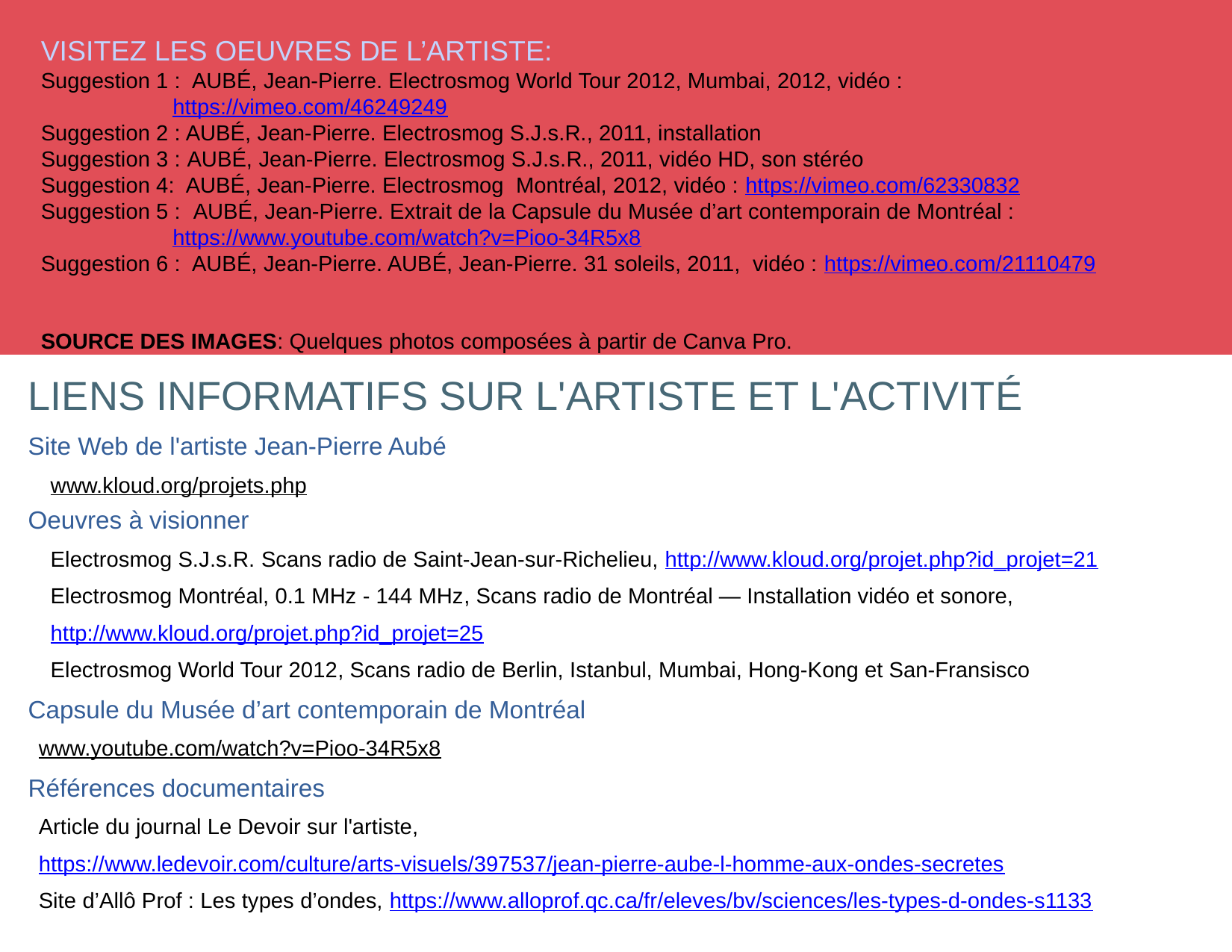

VISITEZ LES OEUVRES DE L’ARTISTE:
Suggestion 1 :  AUBÉ, Jean-Pierre. Electrosmog World Tour 2012, Mumbai, 2012, vidéo : https://vimeo.com/46249249
Suggestion 2 : AUBÉ, Jean-Pierre. Electrosmog S.J.s.R., 2011, installation
Suggestion 3 : AUBÉ, Jean-Pierre. Electrosmog S.J.s.R., 2011, vidéo HD, son stéréo
Suggestion 4:  AUBÉ, Jean-Pierre. Electrosmog  Montréal, 2012, vidéo : https://vimeo.com/62330832
Suggestion 5 :  AUBÉ, Jean-Pierre. Extrait de la Capsule du Musée d’art contemporain de Montréal : https://www.youtube.com/watch?v=Pioo-34R5x8
Suggestion 6 :  AUBÉ, Jean-Pierre. AUBÉ, Jean-Pierre. 31 soleils, 2011,  vidéo : https://vimeo.com/21110479

Source des images: Quelques photos composées à partir de Canva Pro.
LIENS INFORMATIFS SUR L'ARTISTE ET L'ACTIVITÉ
Site Web de l'artiste Jean-Pierre Aubé
www.kloud.org/projets.php
Oeuvres à visionner
Electrosmog S.J.s.R. Scans radio de Saint-Jean-sur-Richelieu, http://www.kloud.org/projet.php?id_projet=21
Electrosmog Montréal, 0.1 MHz - 144 MHz, Scans radio de Montréal — Installation vidéo et sonore, http://www.kloud.org/projet.php?id_projet=25
Electrosmog World Tour 2012, Scans radio de Berlin, Istanbul, Mumbai, Hong-Kong et San-Fransisco
Capsule du Musée d’art contemporain de Montréal
www.youtube.com/watch?v=Pioo-34R5x8
Références documentaires
Article du journal Le Devoir sur l'artiste, https://www.ledevoir.com/culture/arts-visuels/397537/jean-pierre-aube-l-homme-aux-ondes-secretes
Site d’Allô Prof : Les types d’ondes, https://www.alloprof.qc.ca/fr/eleves/bv/sciences/les-types-d-ondes-s1133